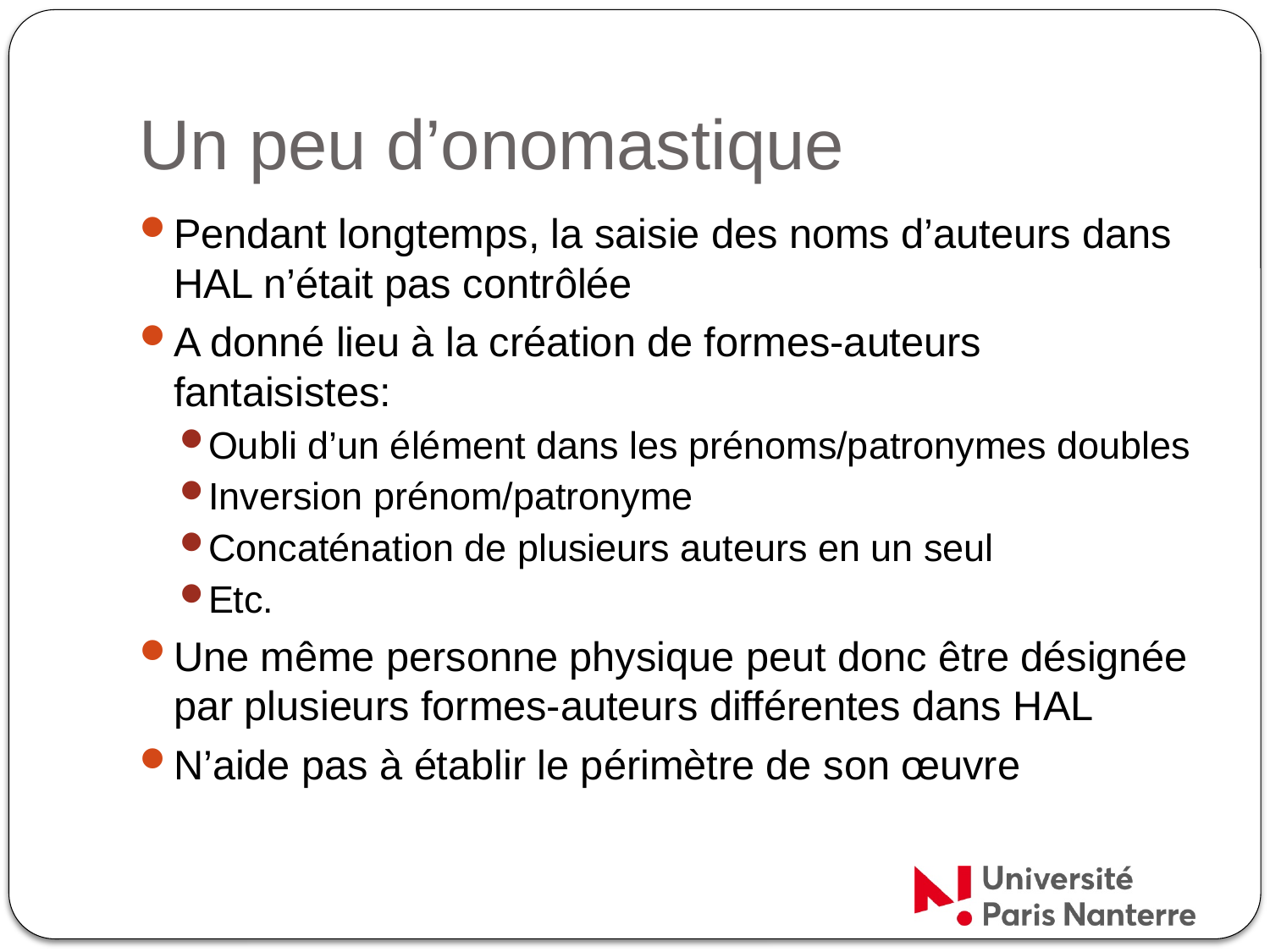

# Un peu d’onomastique
Pendant longtemps, la saisie des noms d’auteurs dans HAL n’était pas contrôlée
A donné lieu à la création de formes-auteurs fantaisistes:
Oubli d’un élément dans les prénoms/patronymes doubles
Inversion prénom/patronyme
Concaténation de plusieurs auteurs en un seul
Etc.
Une même personne physique peut donc être désignée par plusieurs formes-auteurs différentes dans HAL
N’aide pas à établir le périmètre de son œuvre